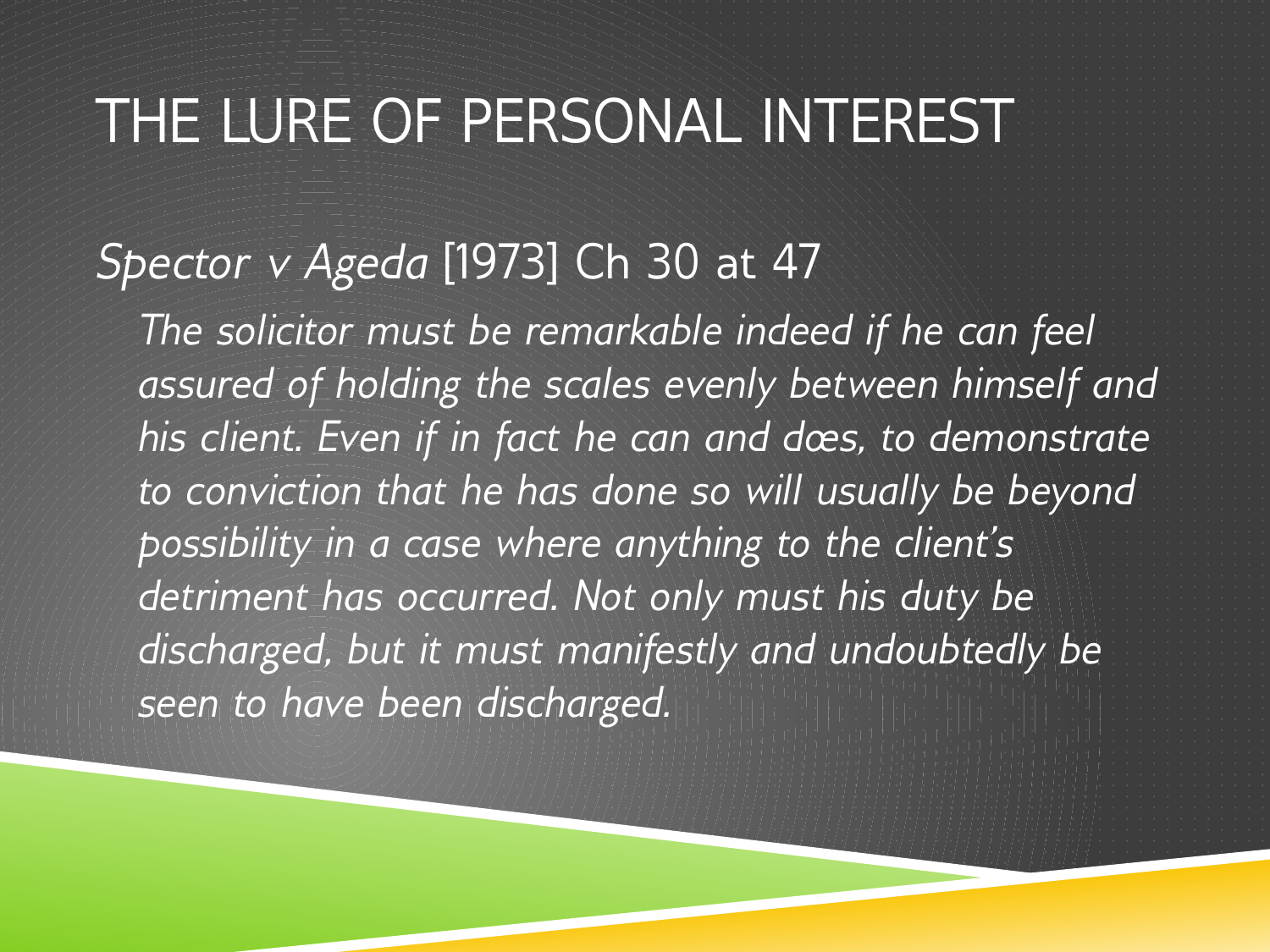

# The lure of Personal interest
Spector v Ageda [1973] Ch 30 at 47
The solicitor must be remarkable indeed if he can feel assured of holding the scales evenly between himself and his client. Even if in fact he can and does, to demonstrate to conviction that he has done so will usually be beyond possibility in a case where anything to the client’s detriment has occurred. Not only must his duty be discharged, but it must manifestly and undoubtedly be seen to have been discharged.